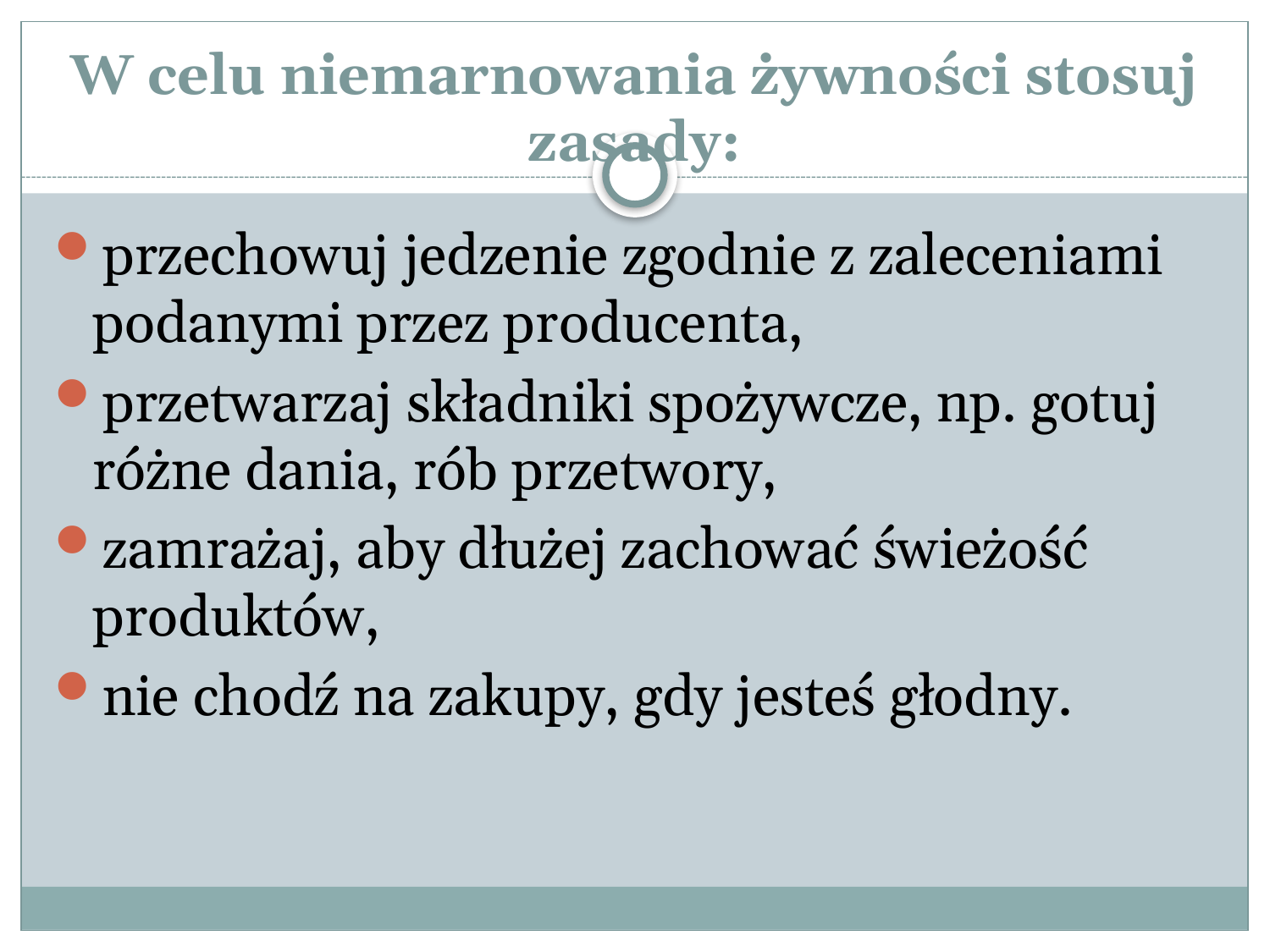

# W celu niemarnowania żywności stosuj zasady:
przechowuj jedzenie zgodnie z zaleceniami podanymi przez producenta,
przetwarzaj składniki spożywcze, np. gotuj różne dania, rób przetwory,
zamrażaj, aby dłużej zachować świeżość produktów,
nie chodź na zakupy, gdy jesteś głodny.